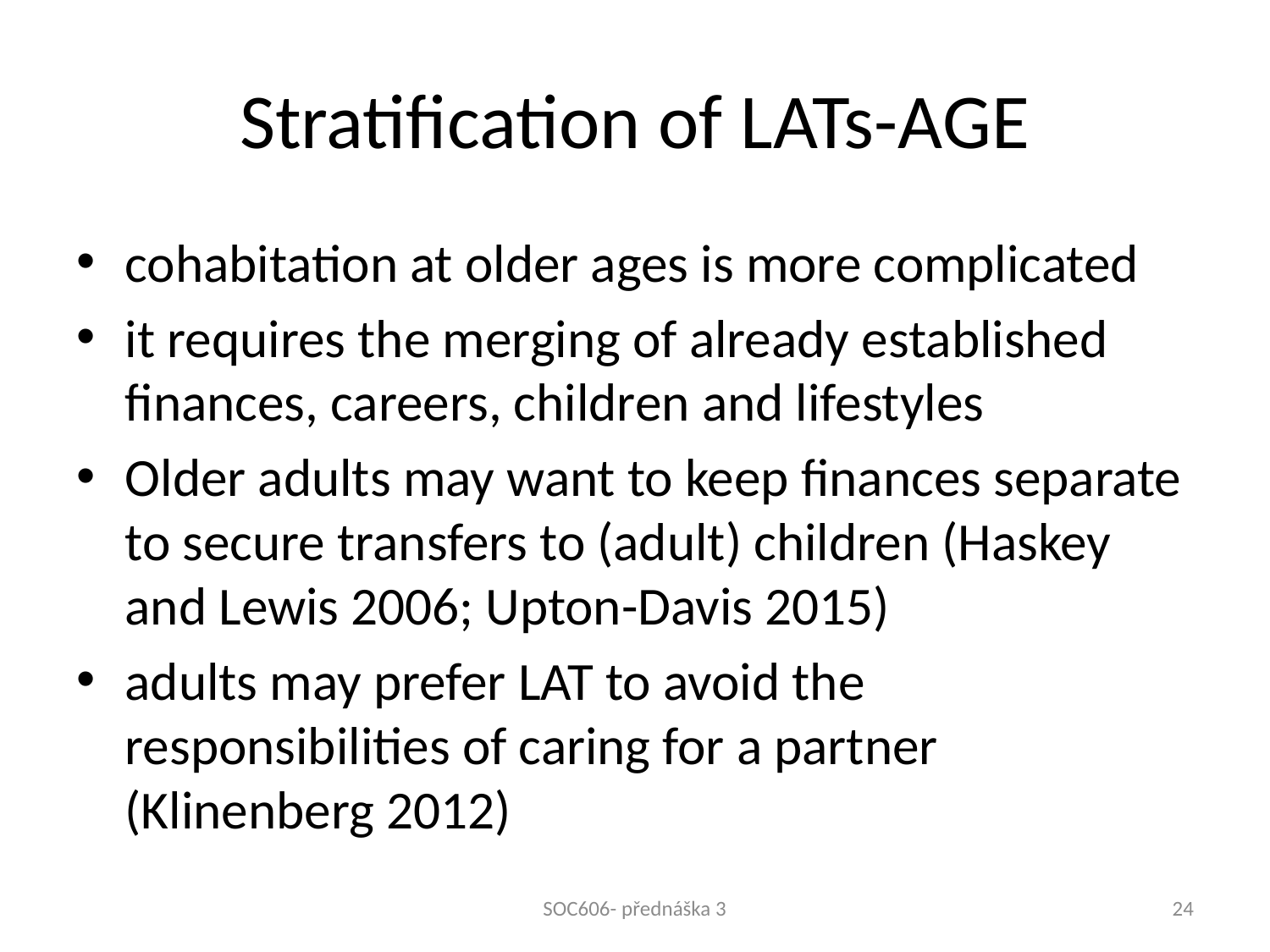

# Stratification of LATs-AGE
cohabitation at older ages is more complicated
it requires the merging of already established finances, careers, children and lifestyles
Older adults may want to keep finances separate to secure transfers to (adult) children (Haskey and Lewis 2006; Upton-Davis 2015)
adults may prefer LAT to avoid the responsibilities of caring for a partner (Klinenberg 2012)
SOC606- přednáška 3
24